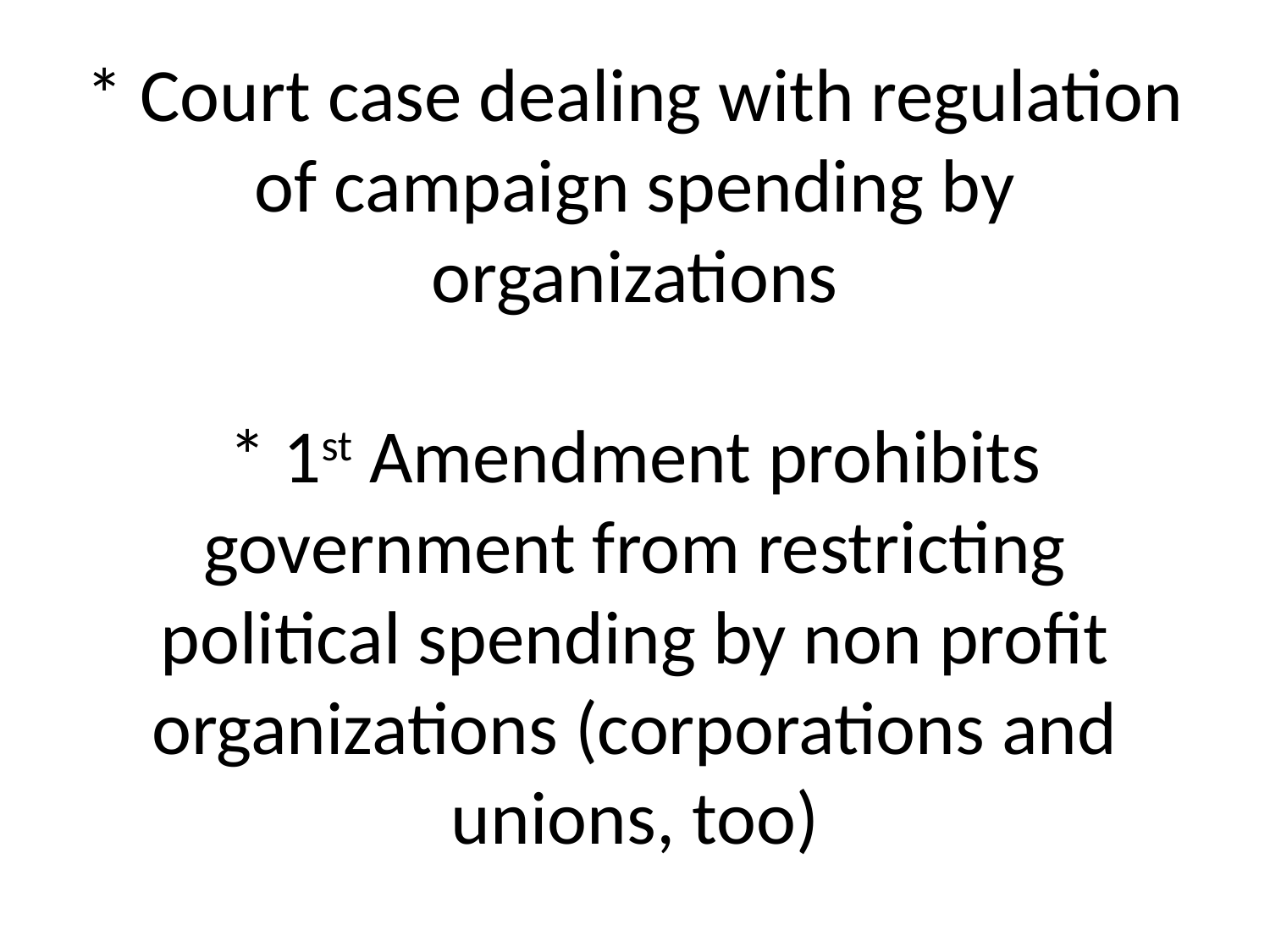

# * Court case dealing with regulation of campaign spending by organizations * 1st Amendment prohibits government from restricting political spending by non profit organizations (corporations and unions, too)